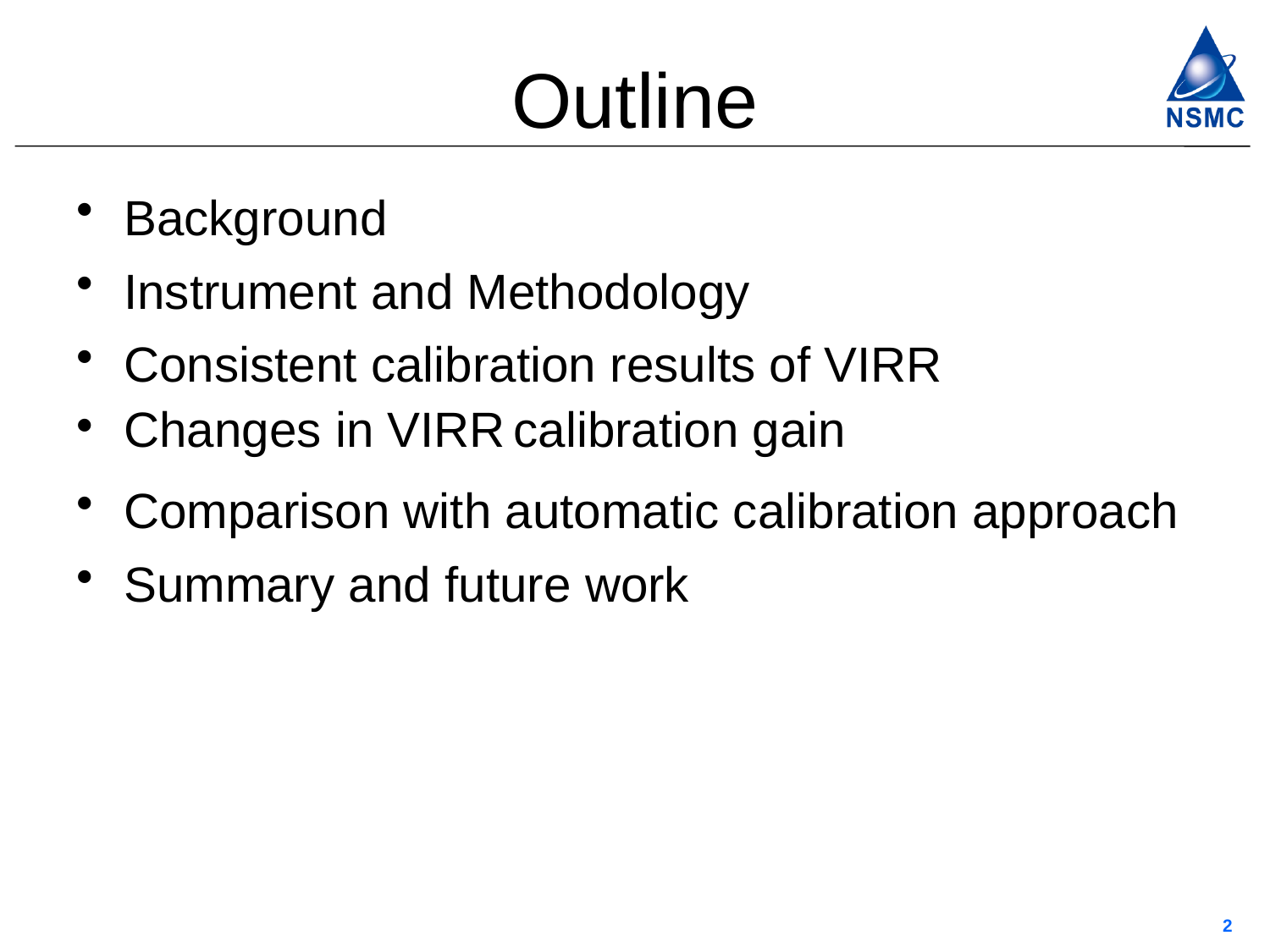

# Outline
Background
Instrument and Methodology
Consistent calibration results of VIRR
Changes in VIRR calibration gain
Comparison with automatic calibration approach
Summary and future work

2